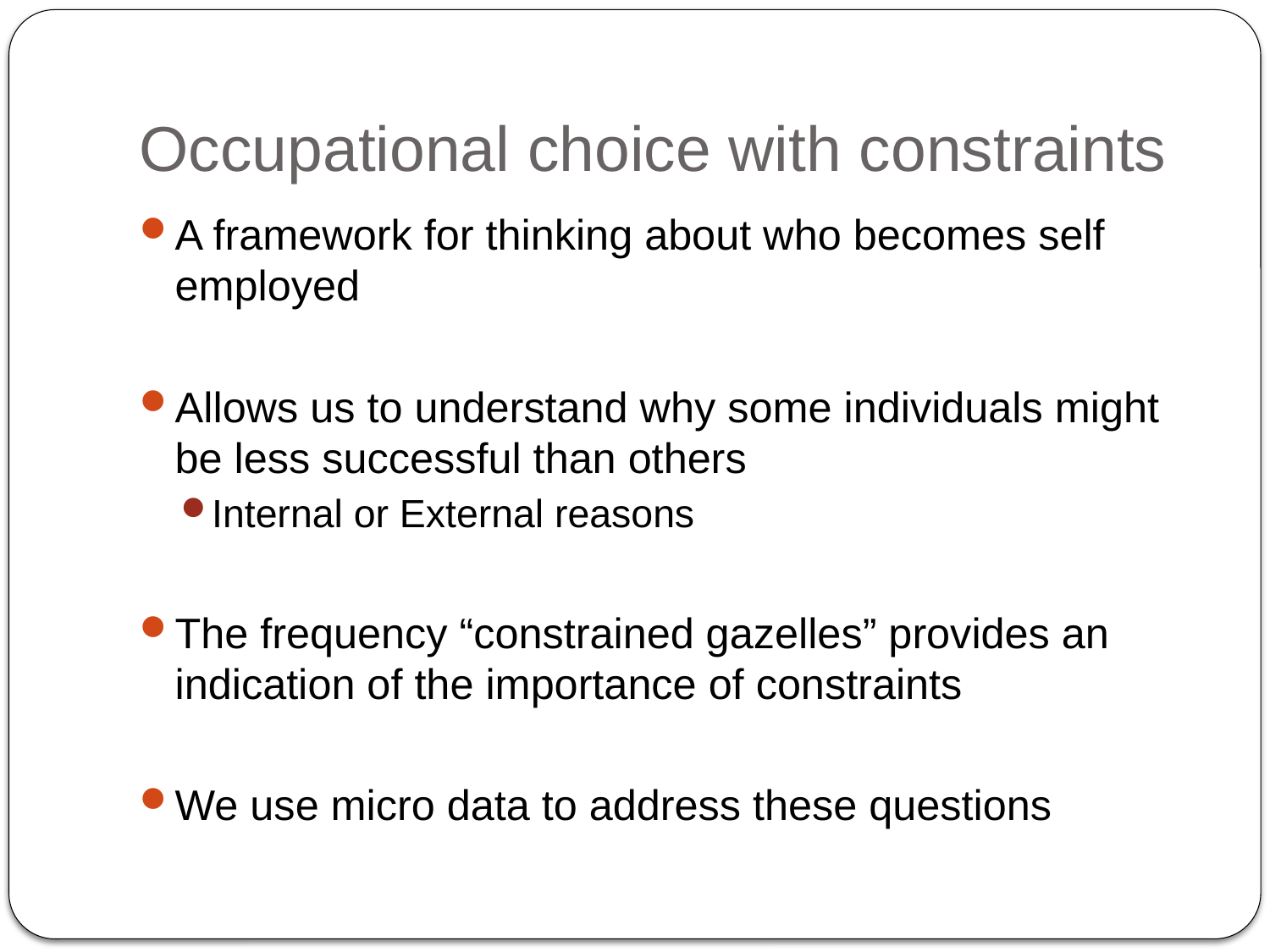

# Occupational choice with constraints
A framework for thinking about who becomes self employed

Allows us to understand why some individuals might be less successful than others
Internal or External reasons

The frequency “constrained gazelles” provides an indication of the importance of constraints

We use micro data to address these questions